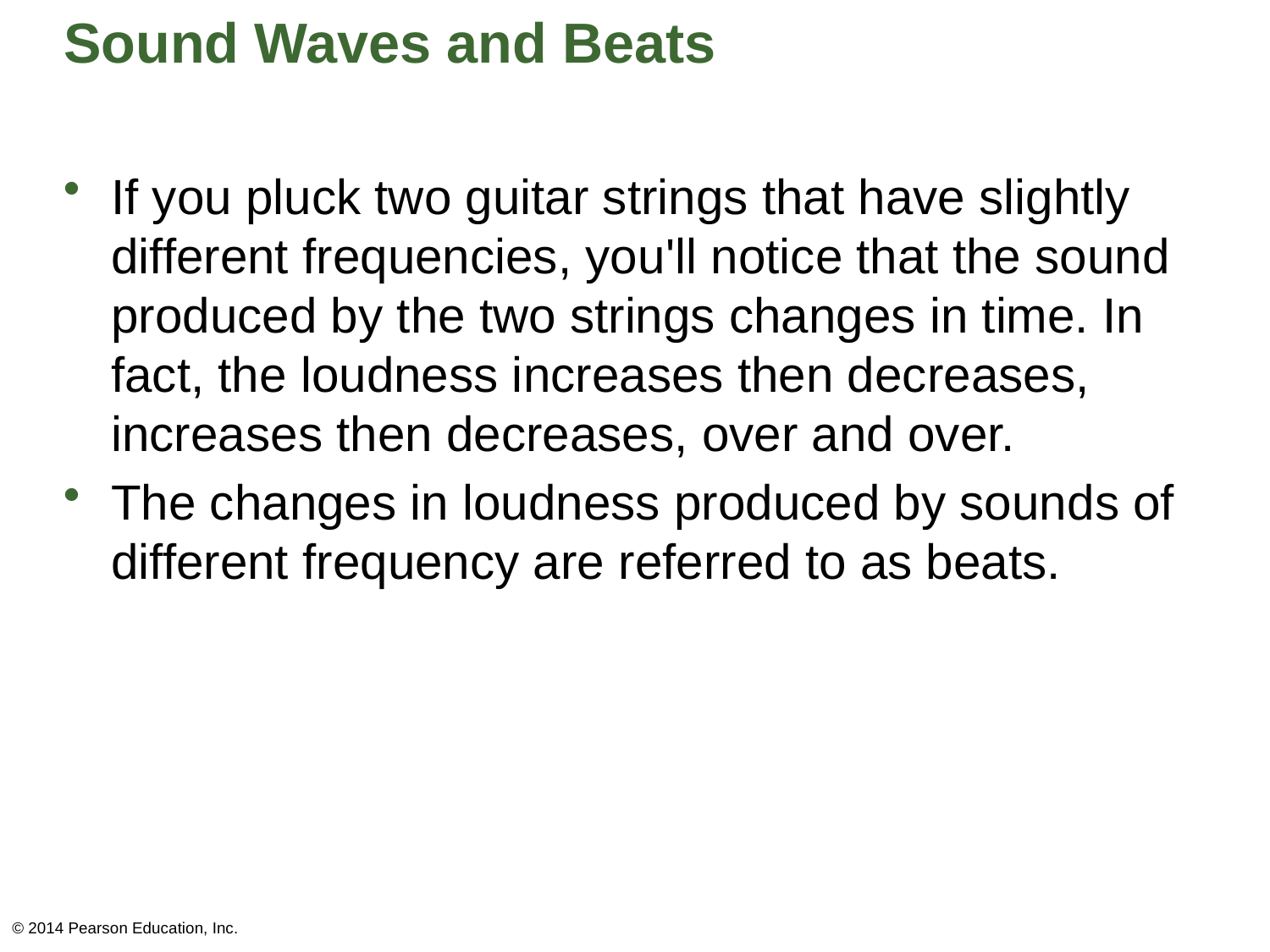

# Sound Waves and Beats
If you pluck two guitar strings that have slightly different frequencies, you'll notice that the sound produced by the two strings changes in time. In fact, the loudness increases then decreases, increases then decreases, over and over.
The changes in loudness produced by sounds of different frequency are referred to as beats.
© 2014 Pearson Education, Inc.